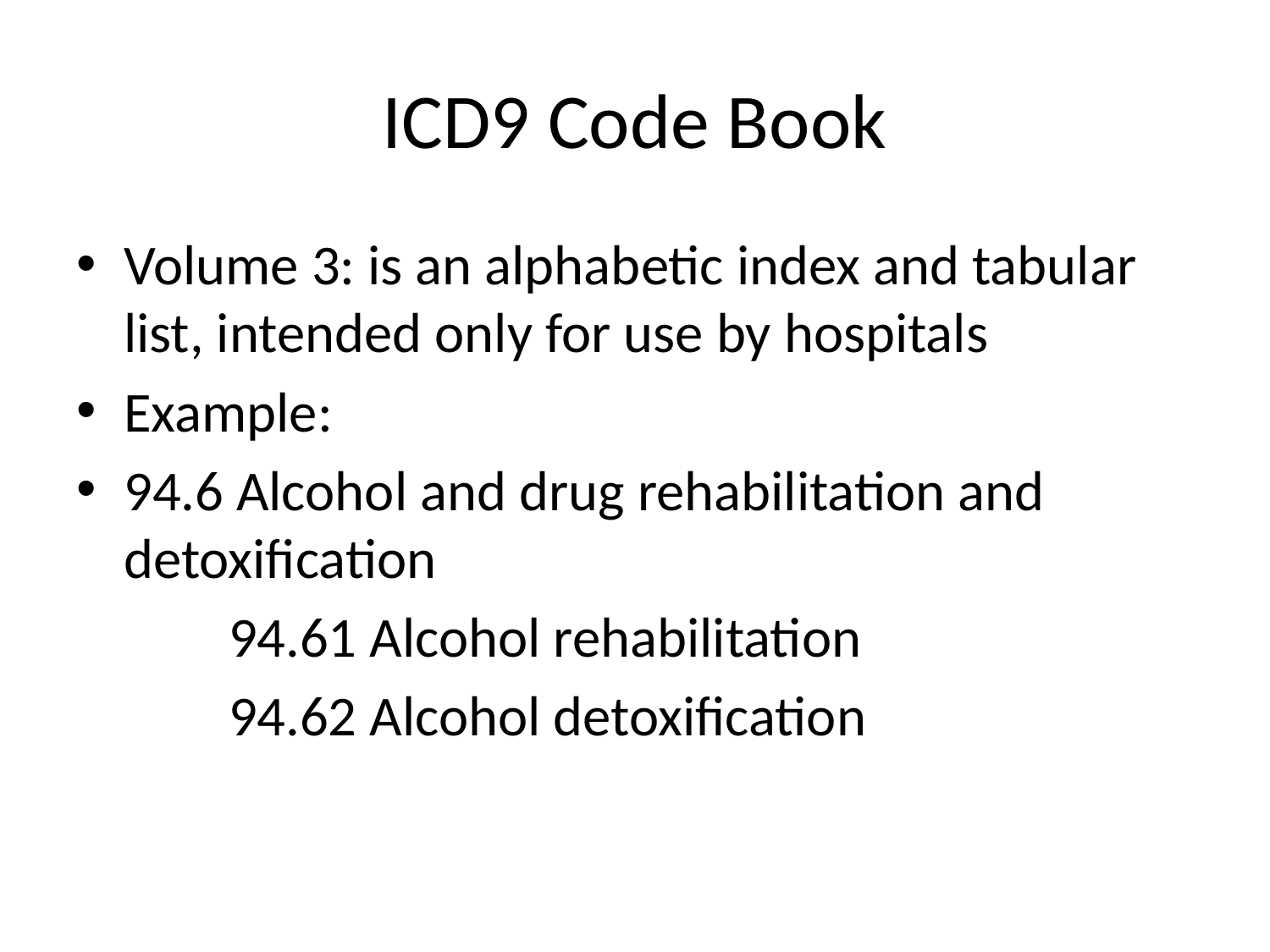

# ICD9 Code Book
Volume 3: is an alphabetic index and tabular list, intended only for use by hospitals
Example:
94.6 Alcohol and drug rehabilitation and detoxification
            94.61 Alcohol rehabilitation
            94.62 Alcohol detoxification